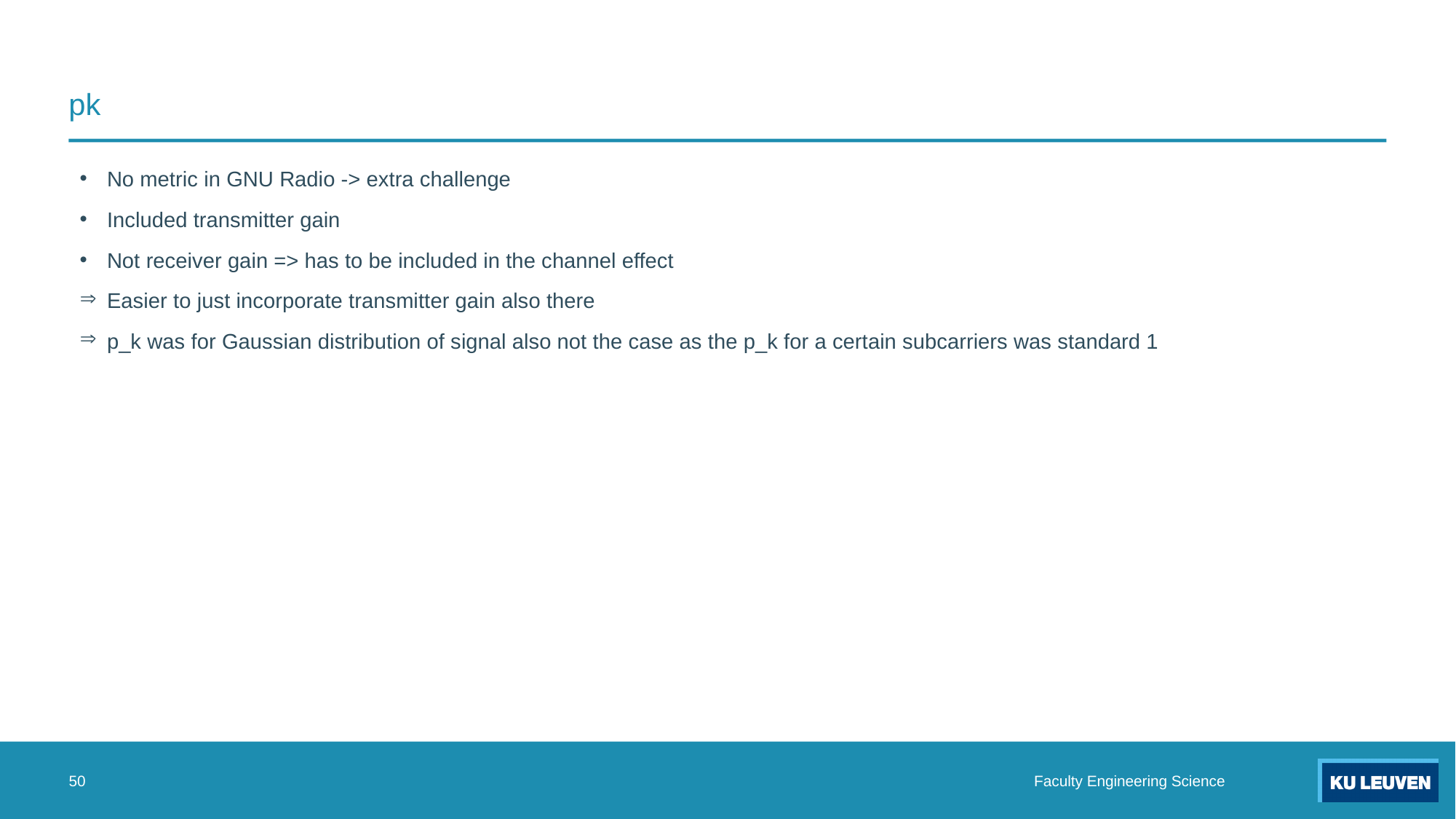

pk
# No metric in GNU Radio -> extra challenge
Included transmitter gain
Not receiver gain => has to be included in the channel effect
Easier to just incorporate transmitter gain also there
p_k was for Gaussian distribution of signal also not the case as the p_k for a certain subcarriers was standard 1
50
 Faculty Engineering Science